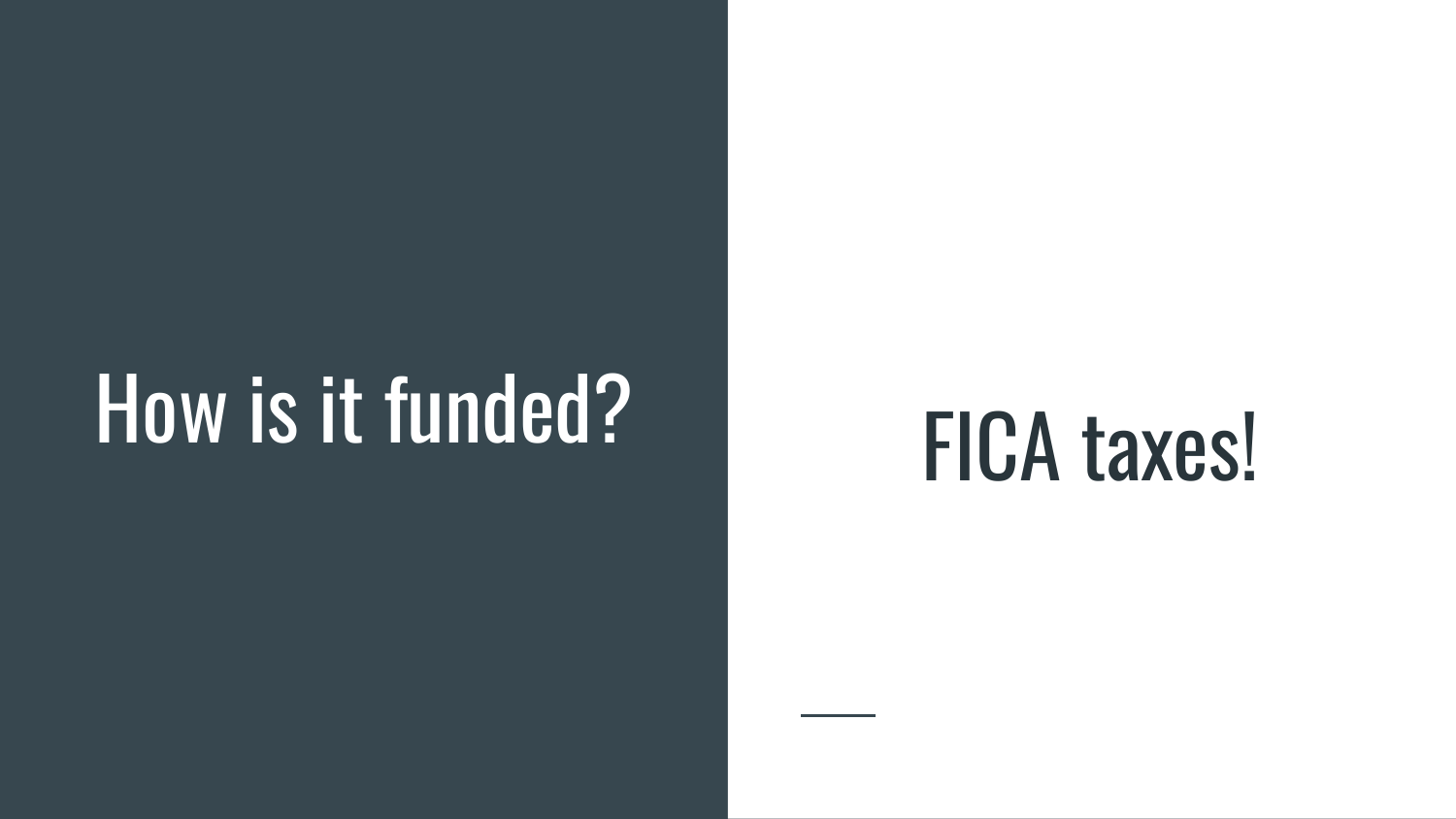

FICA taxes!
# How is it funded?